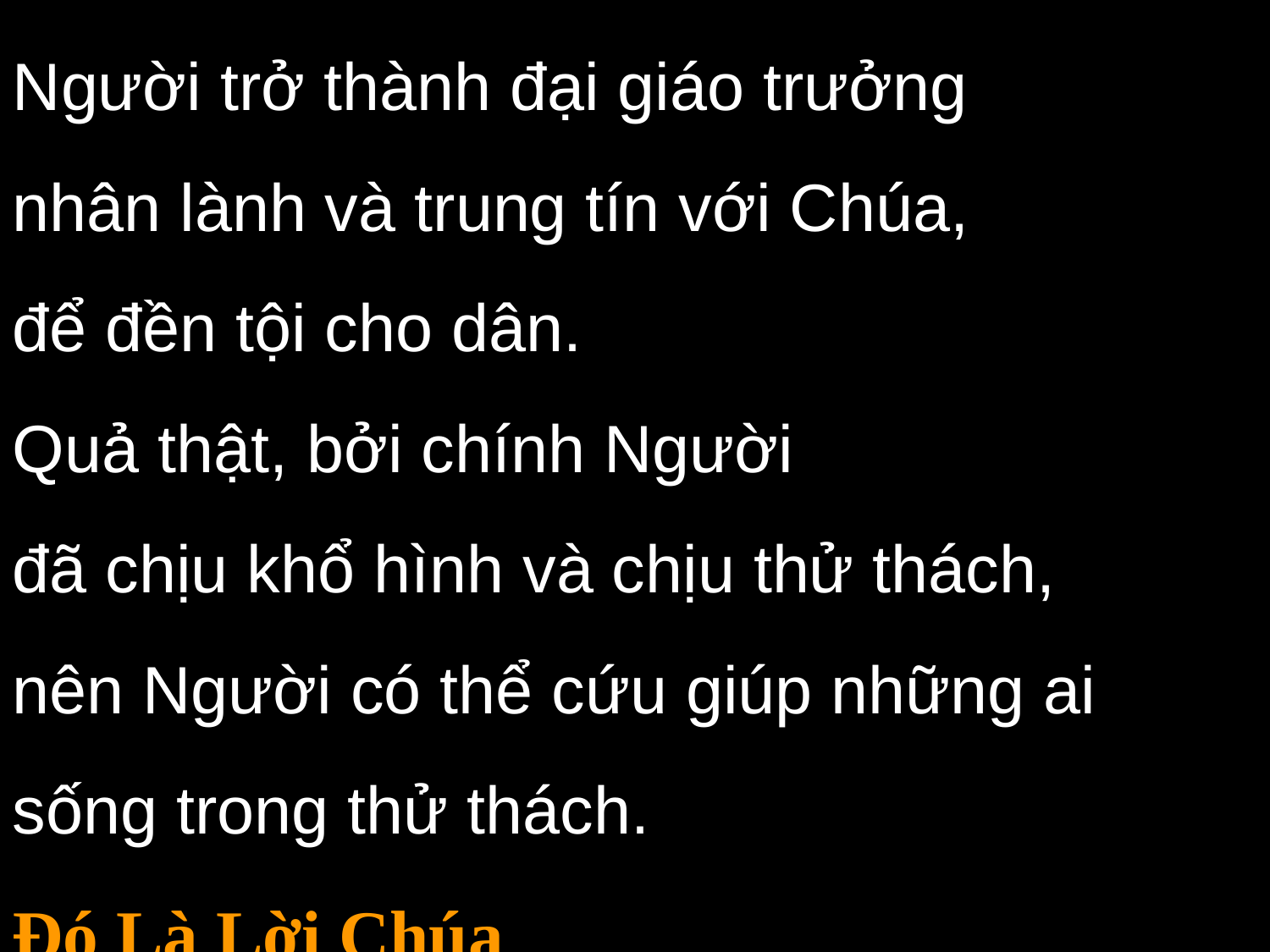

Người trở thành đại giáo trưởng
nhân lành và trung tín với Chúa,
để đền tội cho dân.
Quả thật, bởi chính Người
đã chịu khổ hình và chịu thử thách,
nên Người có thể cứu giúp những ai sống trong thử thách.
Đó Là Lời Chúa